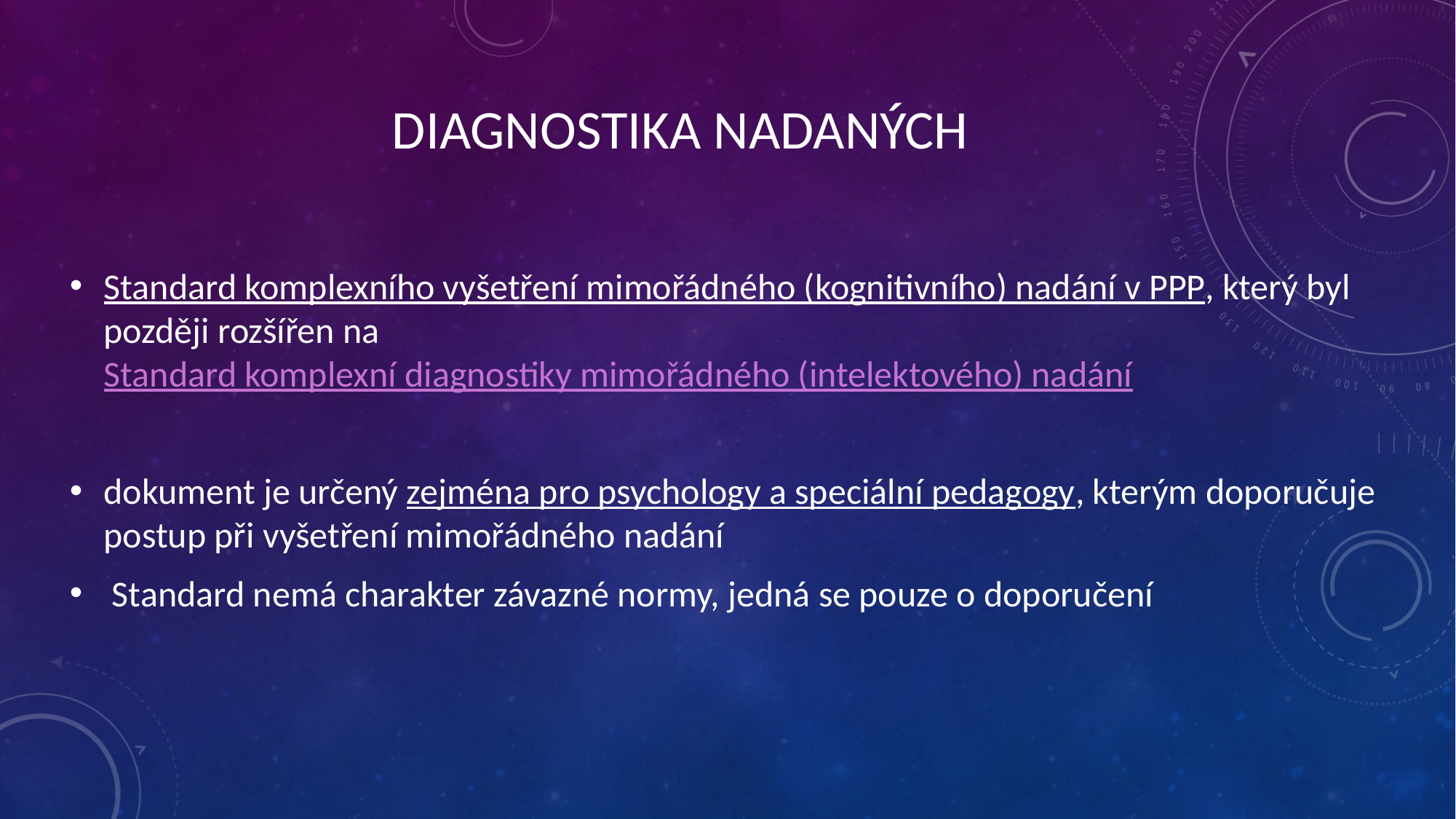

# Diagnostika nadaných

Standard komplexního vyšetření mimořádného (kognitivního) nadání v PPP, který byl později rozšířen na Standard komplexní diagnostiky mimořádného (intelektového) nadání

dokument je určený zejména pro psychology a speciální pedagogy, kterým doporučuje postup při vyšetření mimořádného nadání
 Standard nemá charakter závazné normy, jedná se pouze o doporučení